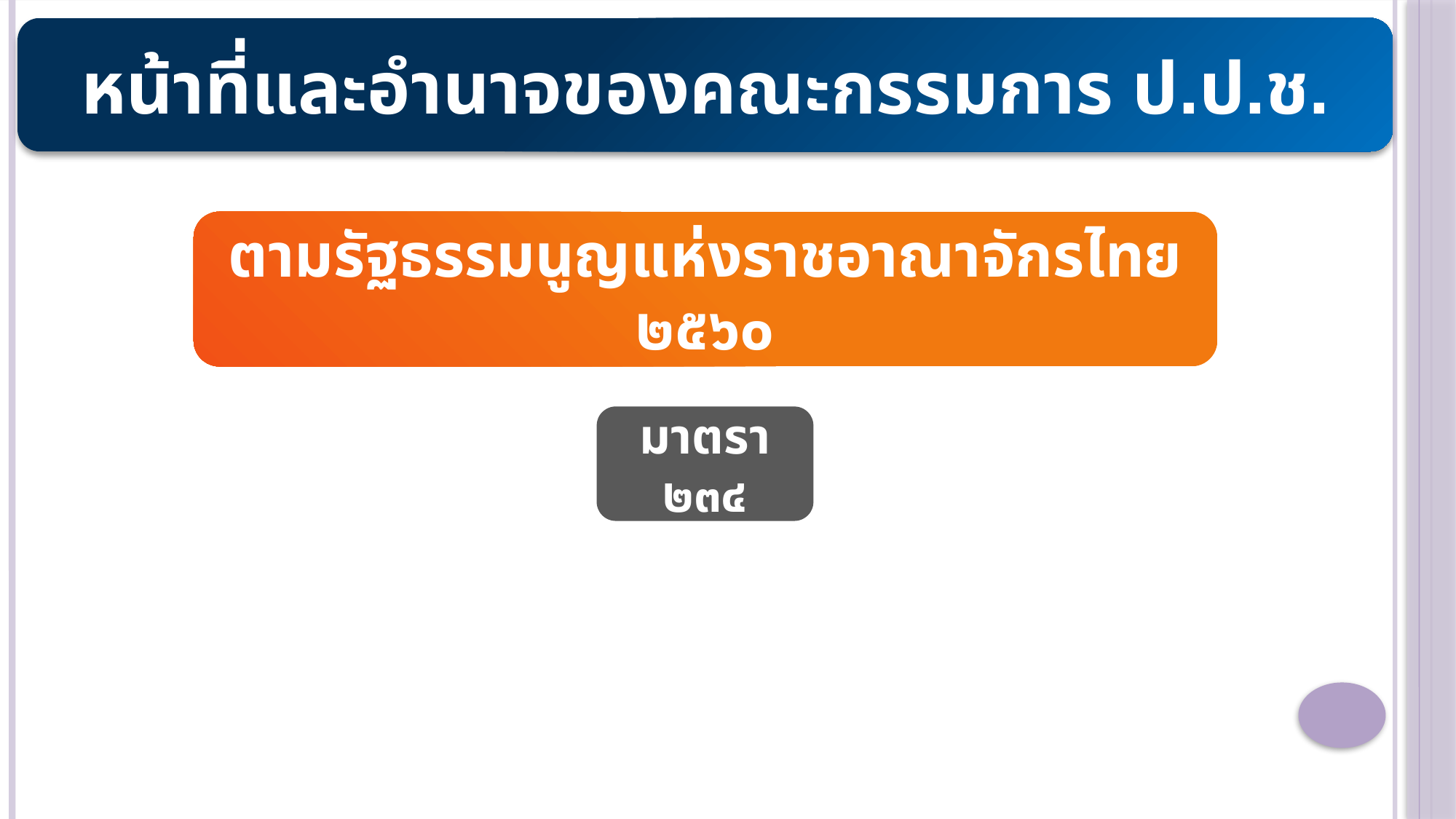

หน้าที่และอำนาจของคณะกรรมการ ป.ป.ช.
ตามรัฐธรรมนูญแห่งราชอาณาจักรไทย ๒๕๖๐
มาตรา ๒๓๔